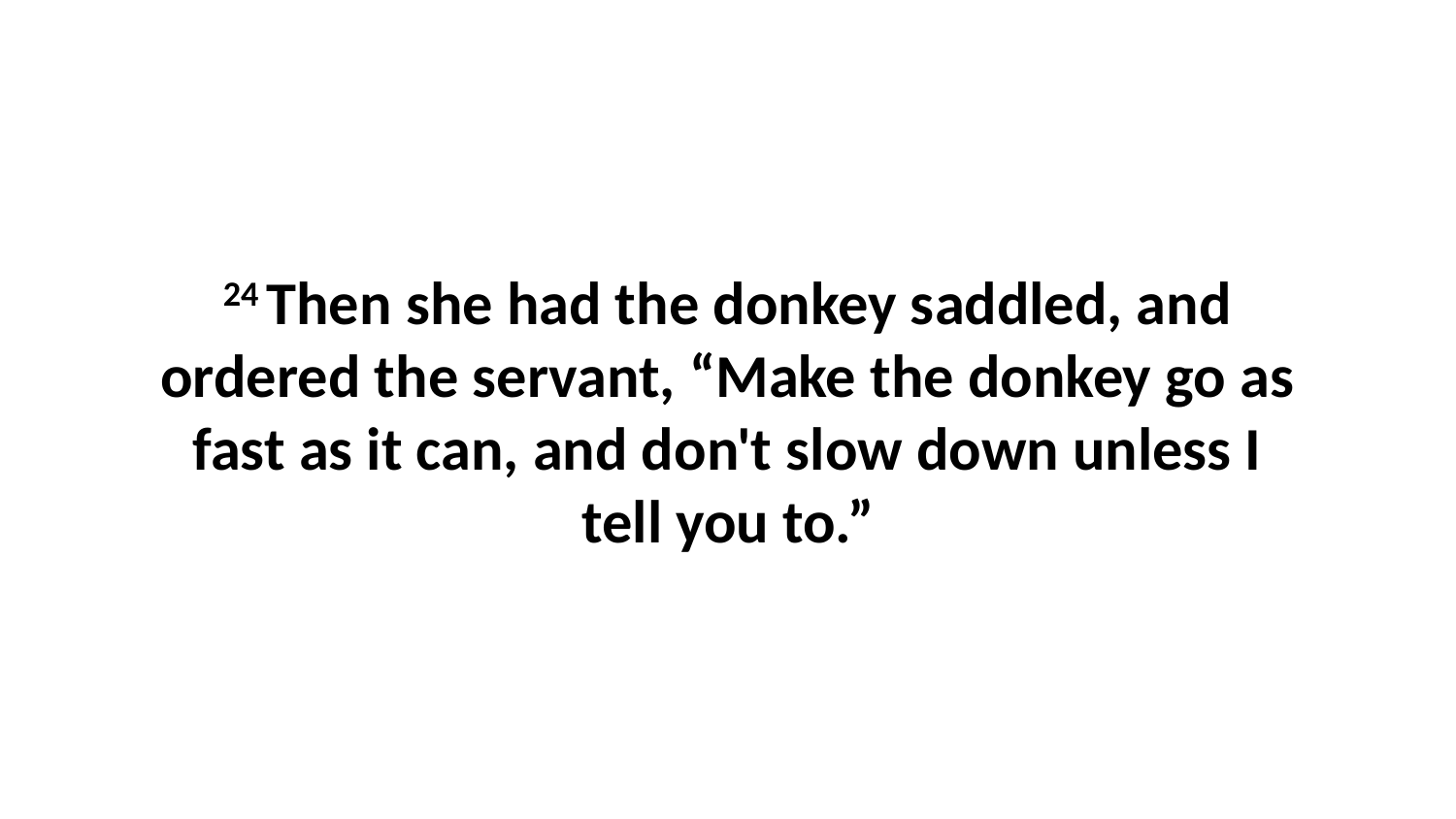

24 Then she had the donkey saddled, and ordered the servant, “Make the donkey go as fast as it can, and don't slow down unless I tell you to.”